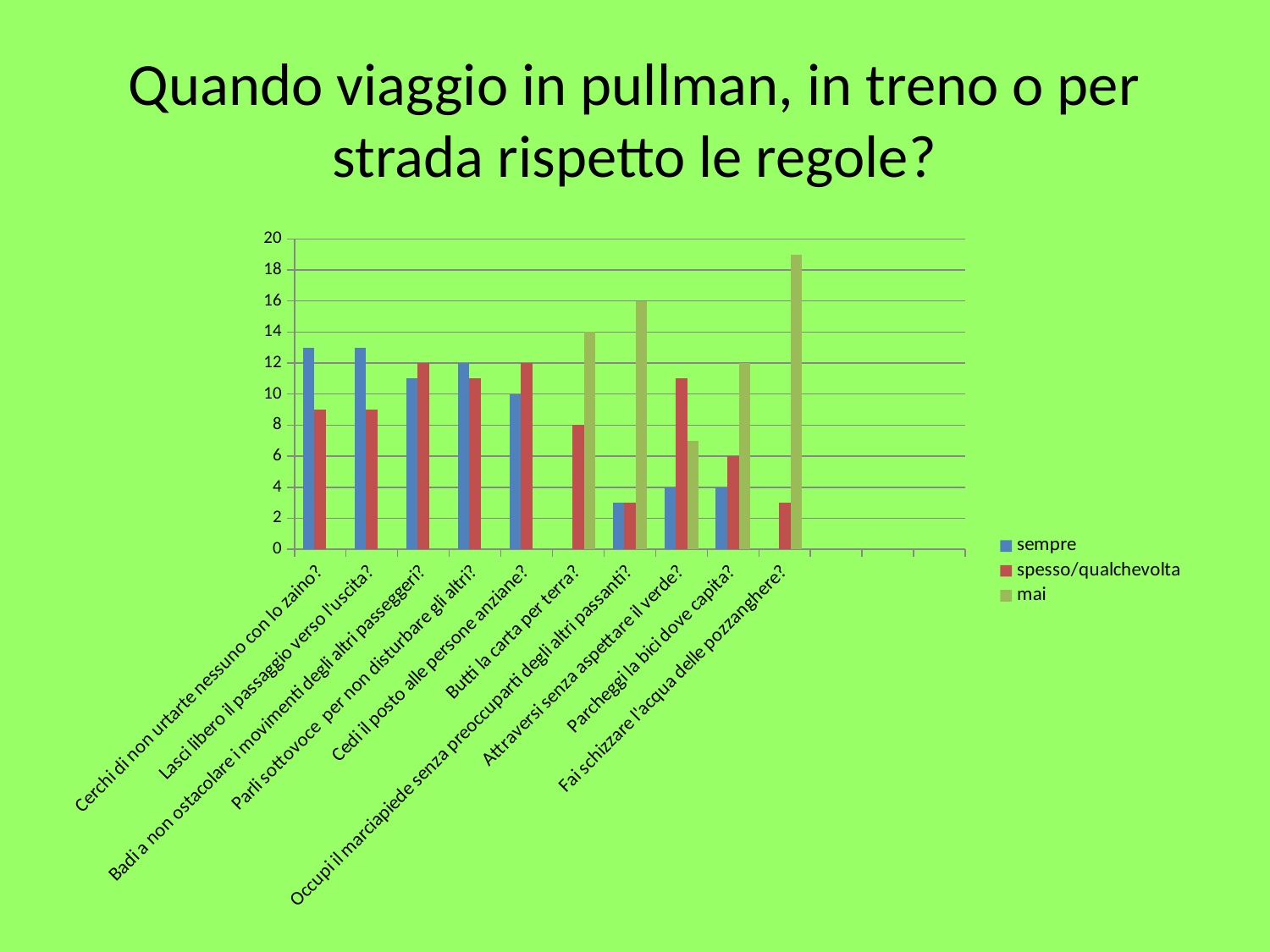

# Quando viaggio in pullman, in treno o per strada rispetto le regole?

### Chart

| Category | sempre | spesso/qualchevolta | mai |
|---|---|---|---|
| Cerchi di non urtarte nessuno con lo zaino? | 13.0 | 9.0 | 0.0 |
| Lasci libero il passaggio verso l'uscita? | 13.0 | 9.0 | 0.0 |
| Badi a non ostacolare i movimenti degli altri passeggeri? | 11.0 | 12.0 | 0.0 |
| Parli sottovoce  per non disturbare gli altri? | 12.0 | 11.0 | 0.0 |
| Cedi il posto alle persone anziane? | 10.0 | 12.0 | 0.0 |
| Butti la carta per terra? | 0.0 | 8.0 | 14.0 |
| Occupi il marciapiede senza preoccuparti degli altri passanti? | 3.0 | 3.0 | 16.0 |
| Attraversi senza aspettare il verde? | 4.0 | 11.0 | 7.0 |
| Parcheggi la bici dove capita? | 4.0 | 6.0 | 12.0 |
| Fai schizzare l'acqua delle pozzanghere? | 0.0 | 3.0 | 19.0 |